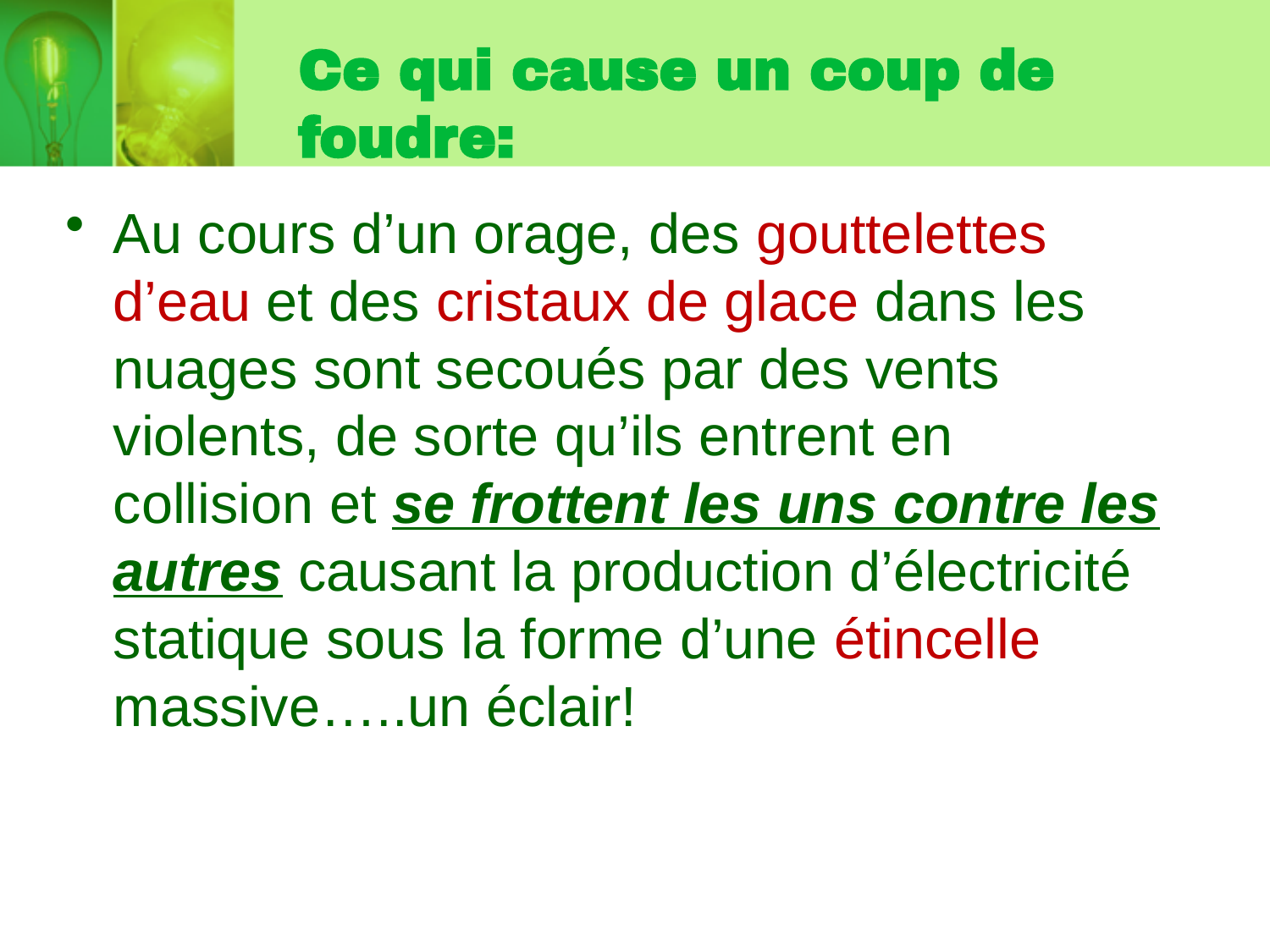

# Ce qui cause un coup de foudre:
Au cours d’un orage, des gouttelettes d’eau et des cristaux de glace dans les nuages sont secoués par des vents violents, de sorte qu’ils entrent en collision et se frottent les uns contre les autres causant la production d’électricité statique sous la forme d’une étincelle massive…..un éclair!